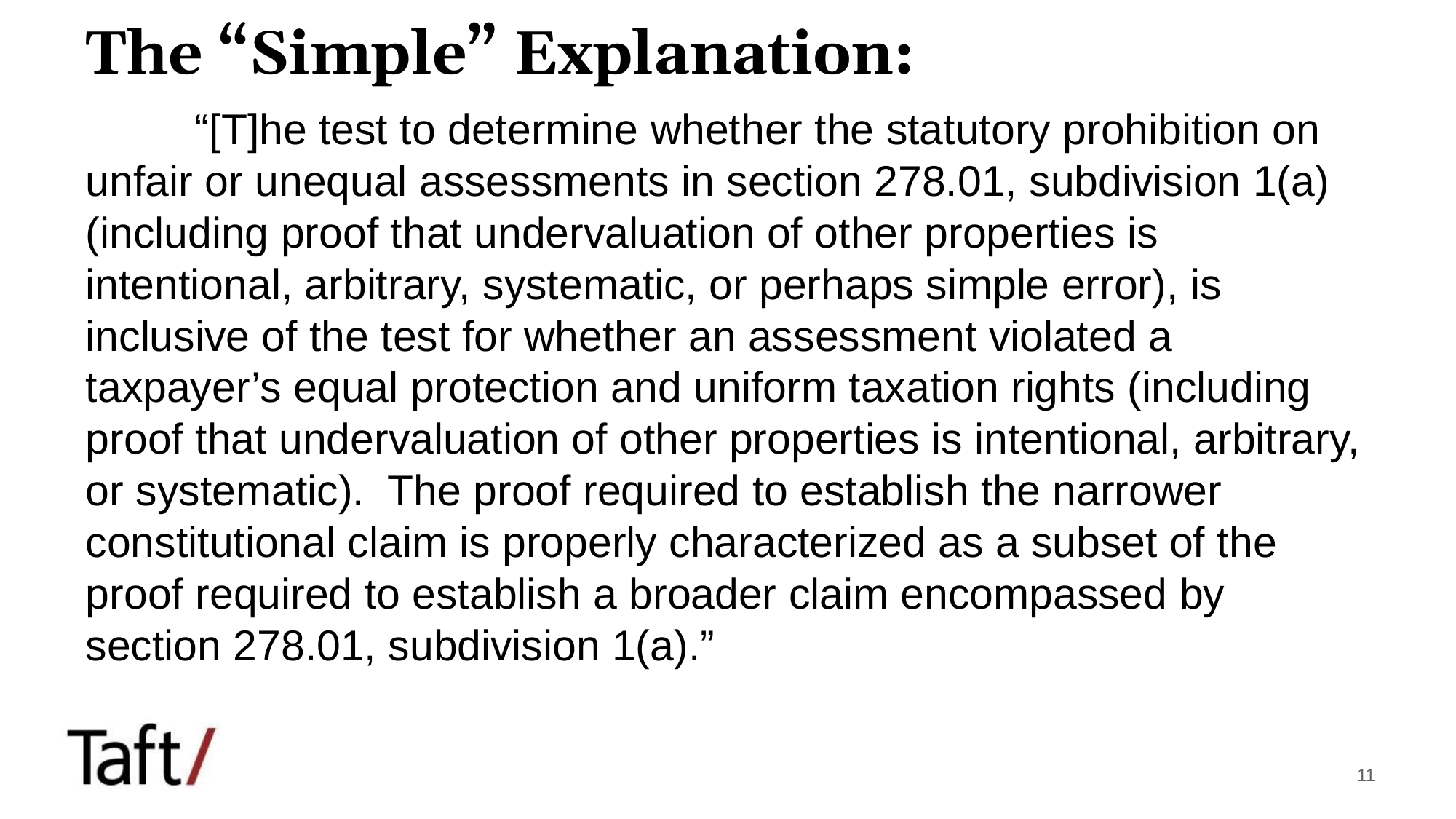

# The “Simple” Explanation:
	“[T]he test to determine whether the statutory prohibition on unfair or unequal assessments in section 278.01, subdivision 1(a) (including proof that undervaluation of other properties is intentional, arbitrary, systematic, or perhaps simple error), is inclusive of the test for whether an assessment violated a taxpayer’s equal protection and uniform taxation rights (including proof that undervaluation of other properties is intentional, arbitrary, or systematic).  The proof required to establish the narrower constitutional claim is properly characterized as a subset of the proof required to establish a broader claim encompassed by section 278.01, subdivision 1(a).”